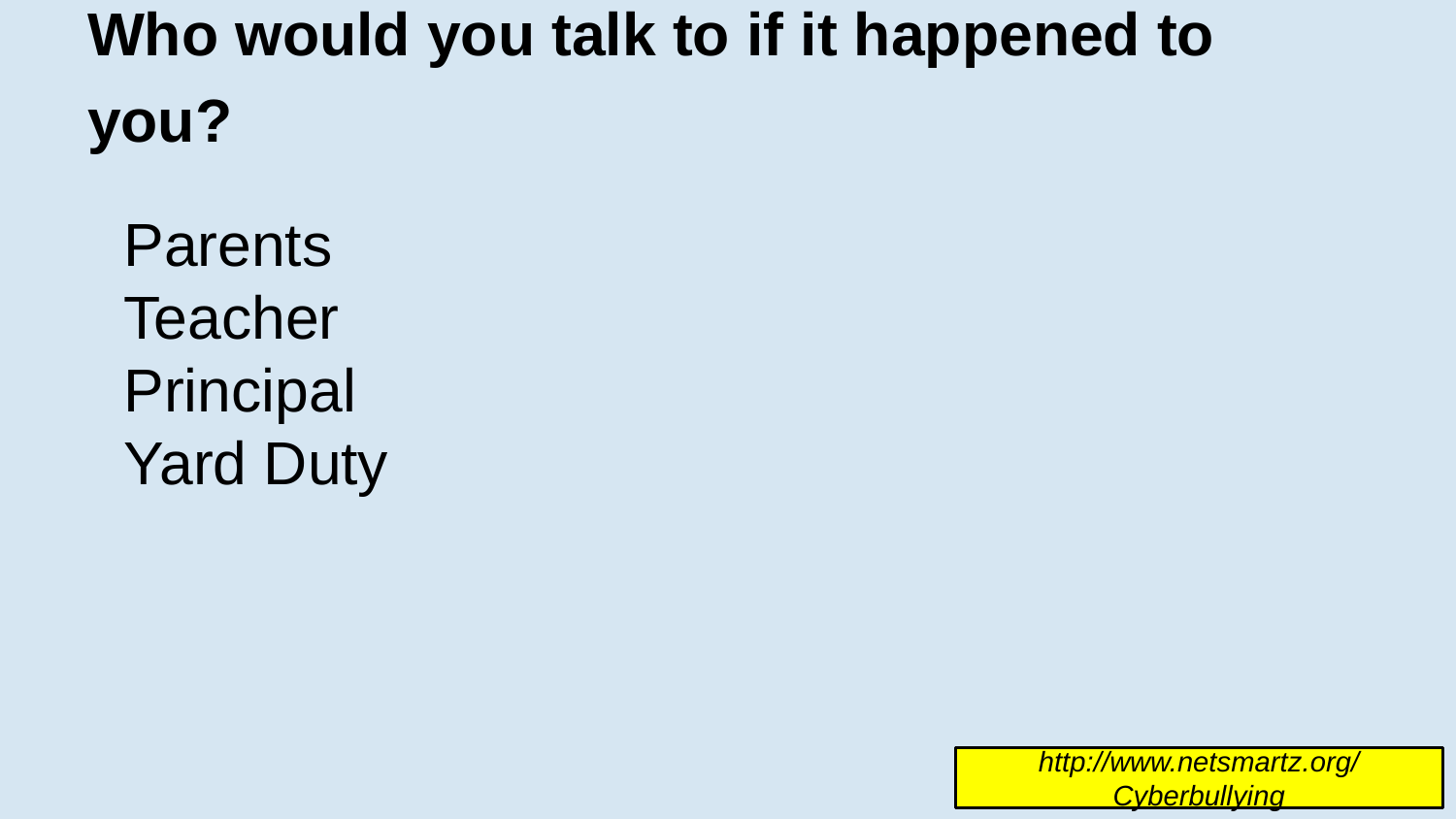

# Who would you talk to if it happened to you?
Parents
Teacher
Principal
Yard Duty
http://www.netsmartz.org/Cyberbullying